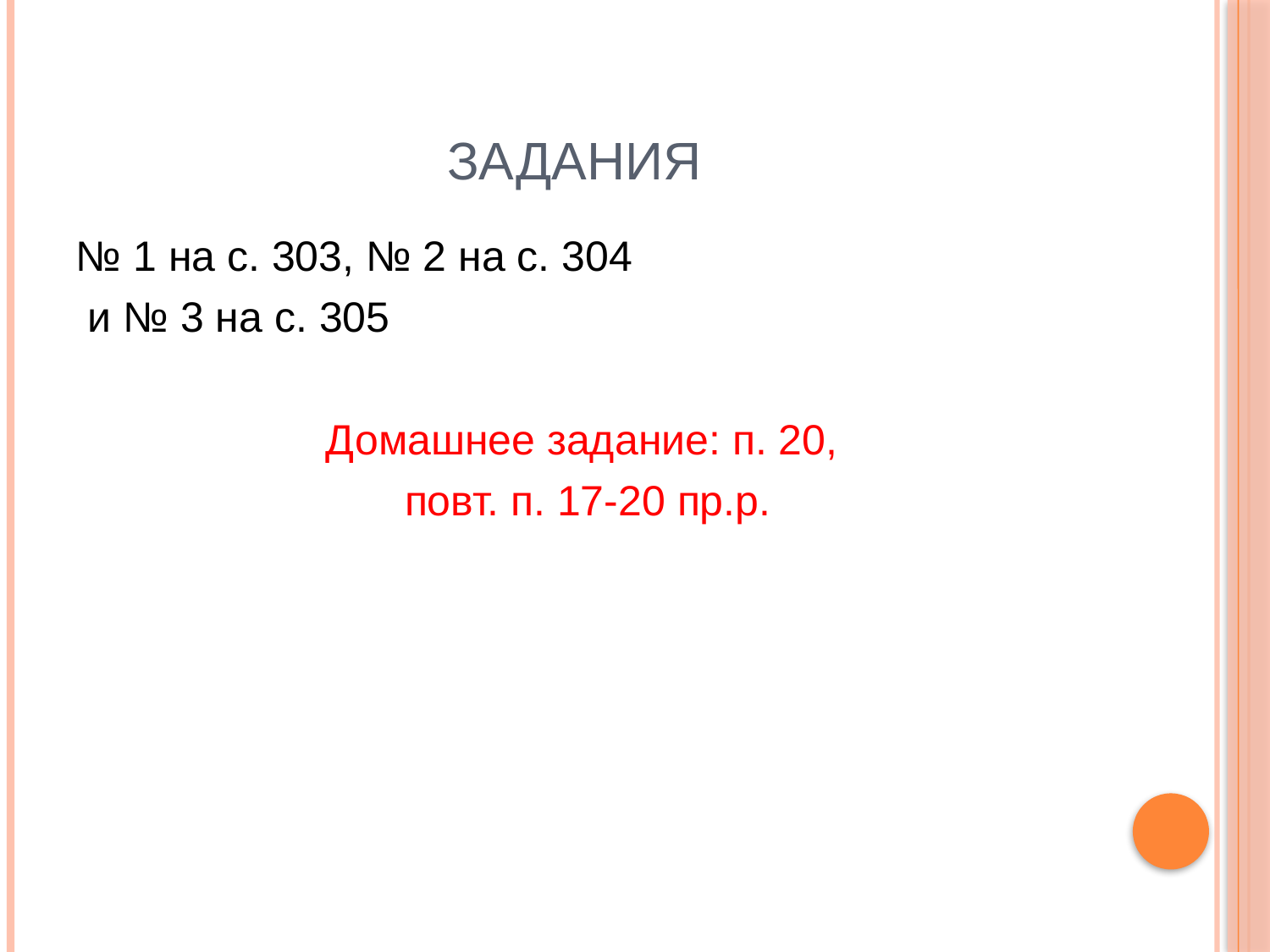

# Задания
№ 1 на с. 303, № 2 на с. 304
 и № 3 на с. 305

Домашнее задание: п. 20,
 повт. п. 17-20 пр.р.